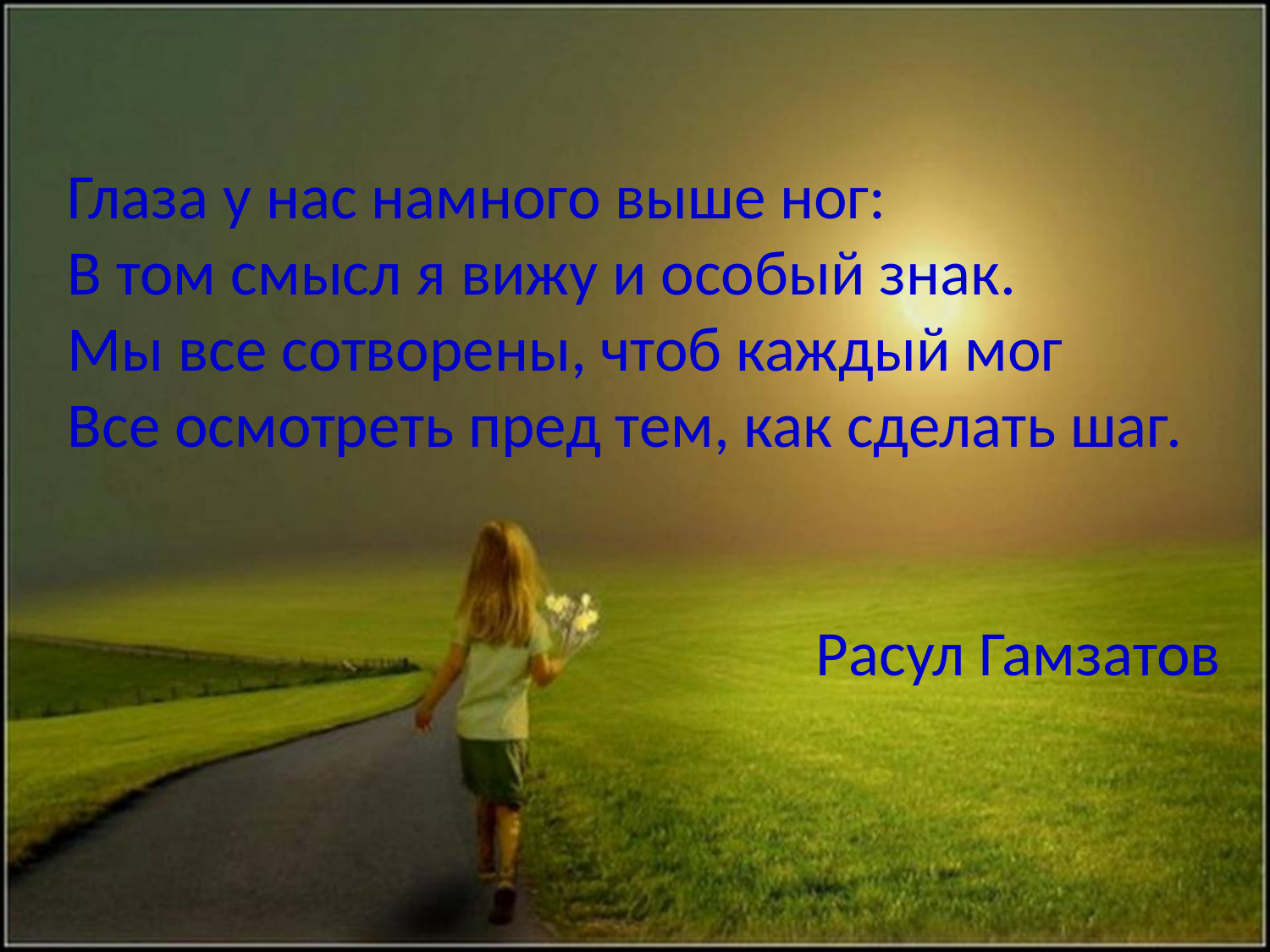

Глаза у нас намного выше ног:
В том смысл я вижу и особый знак.
Мы все сотворены, чтоб каждый мог
Все осмотреть пред тем, как сделать шаг.

                                                    Расул Гамзатов